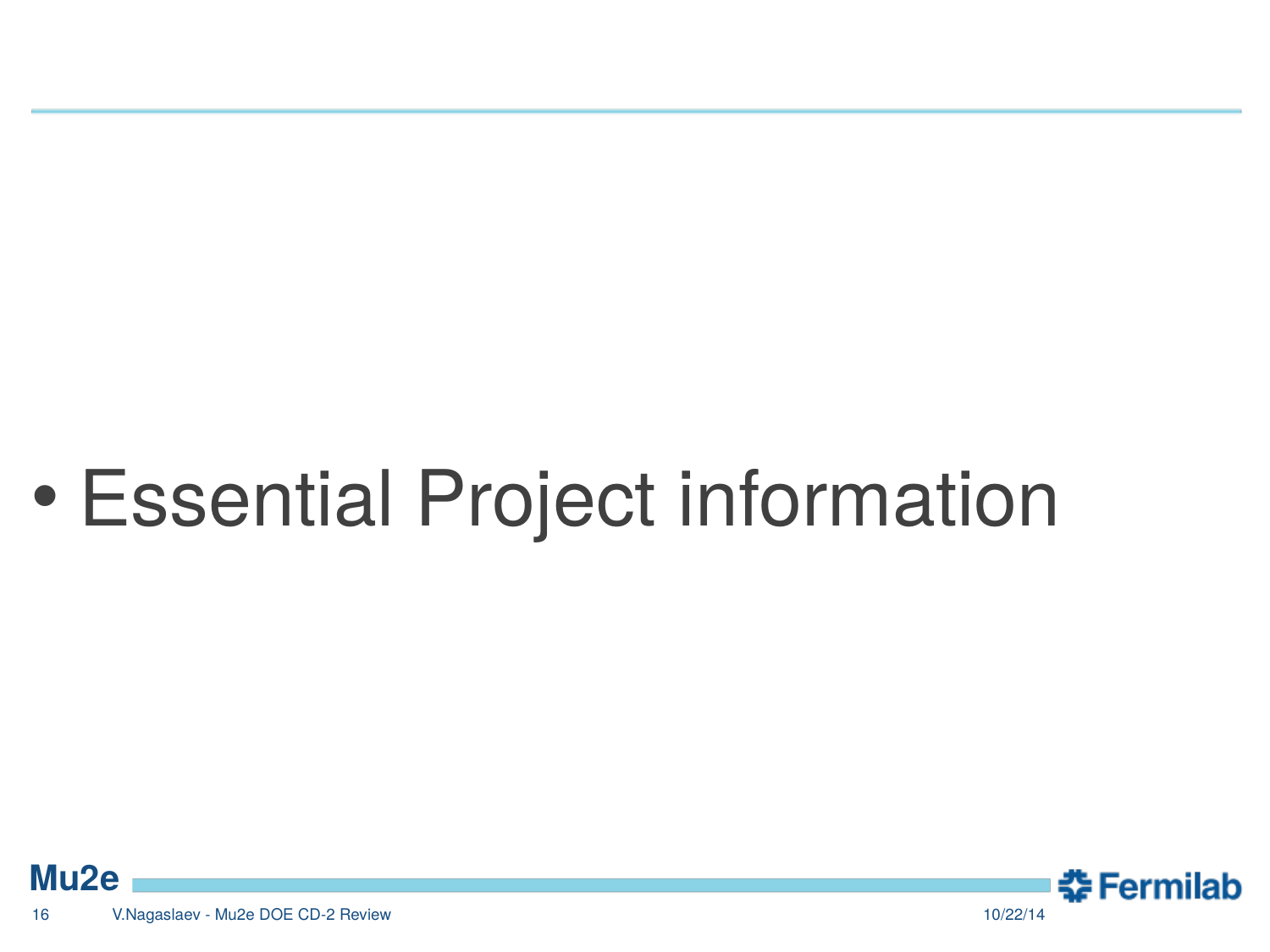

Essential Project information
16
V.Nagaslaev - Mu2e DOE CD-2 Review
10/22/14